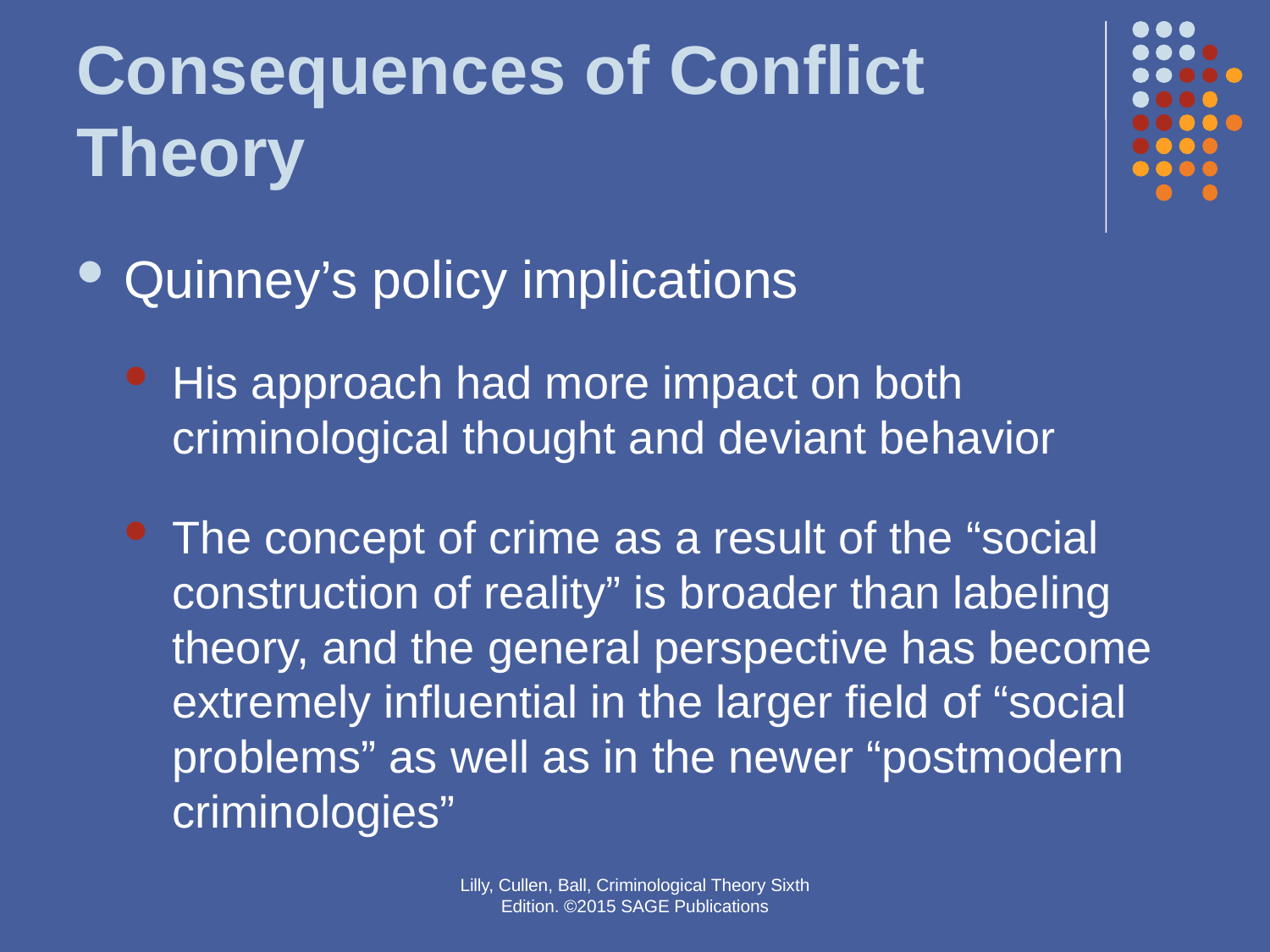

# Consequences of Conflict Theory
Quinney’s policy implications

His approach had more impact on both criminological thought and deviant behavior

The concept of crime as a result of the “social construction of reality” is broader than labeling theory, and the general perspective has become extremely influential in the larger field of “social problems” as well as in the newer “postmodern criminologies”
Lilly, Cullen, Ball, Criminological Theory Sixth Edition. ©2015 SAGE Publications